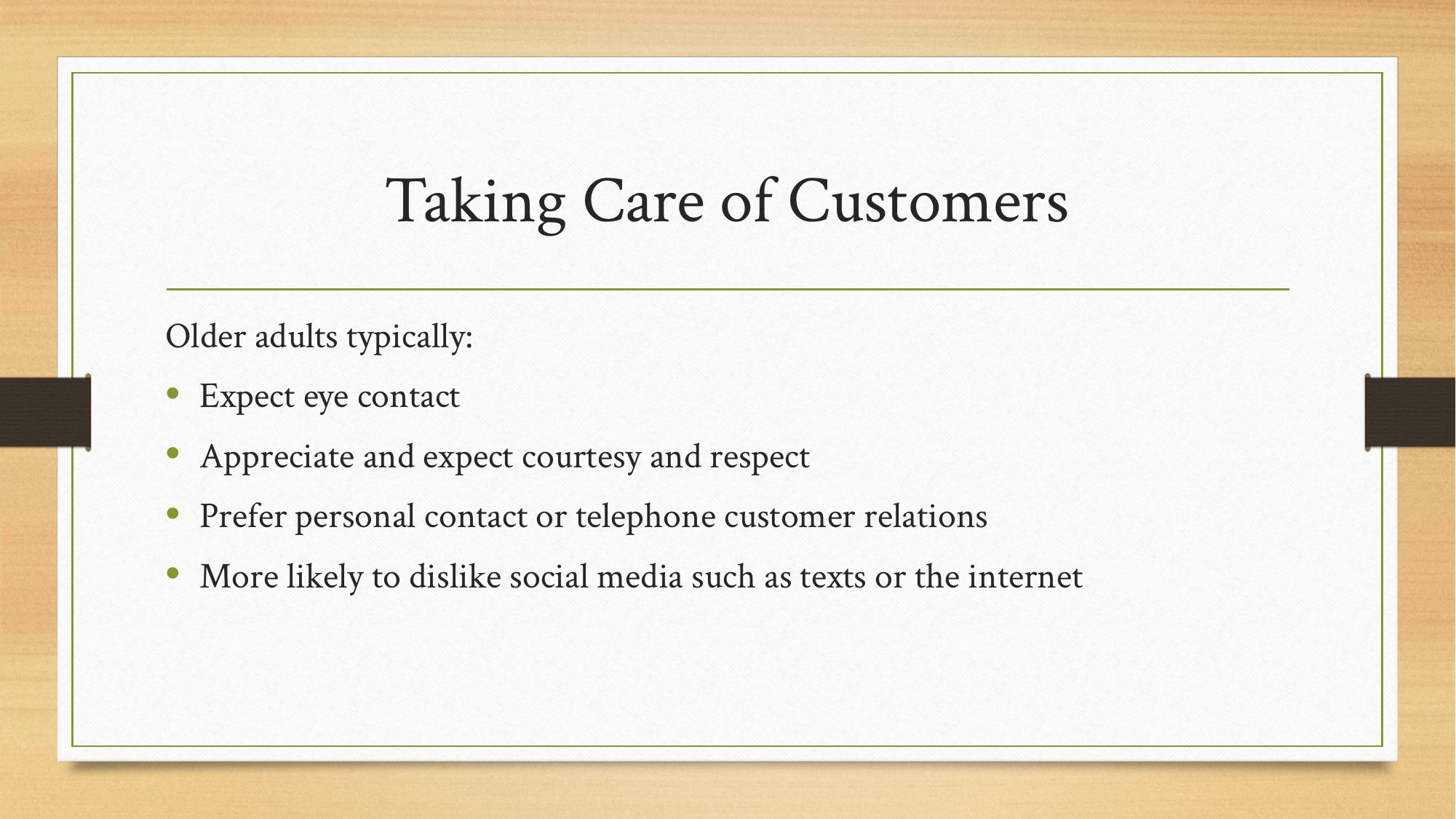

# Taking Care of Customers
Older adults typically:
Expect eye contact
Appreciate and expect courtesy and respect
Prefer personal contact or telephone customer relations
More likely to dislike social media such as texts or the internet